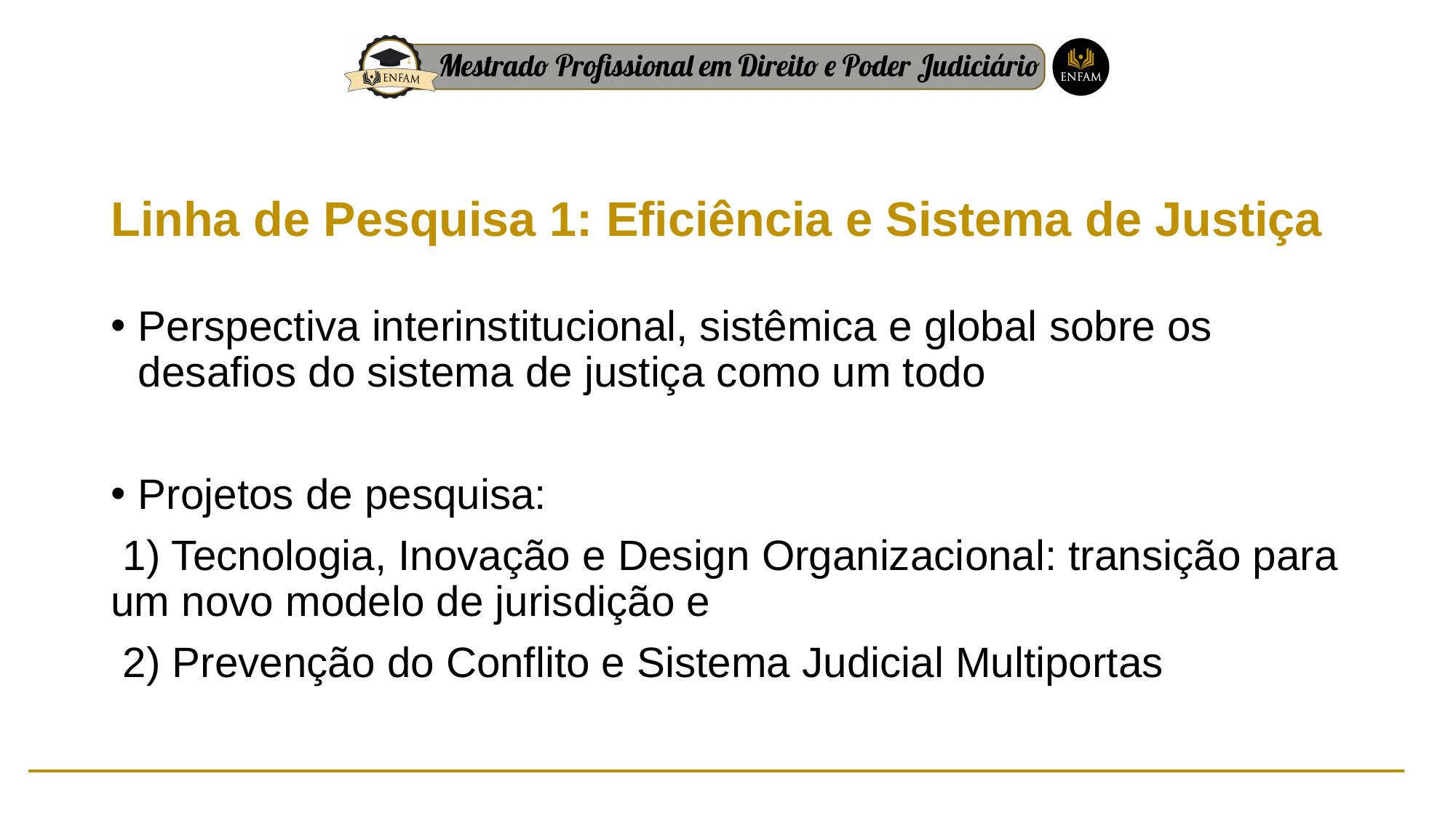

Linha de Pesquisa 1: Eficiência e Sistema de Justiça
Perspectiva interinstitucional, sistêmica e global sobre os desafios do sistema de justiça como um todo

Projetos de pesquisa:
 1) Tecnologia, Inovação e Design Organizacional: transição para um novo modelo de jurisdição e
 2) Prevenção do Conflito e Sistema Judicial Multiportas